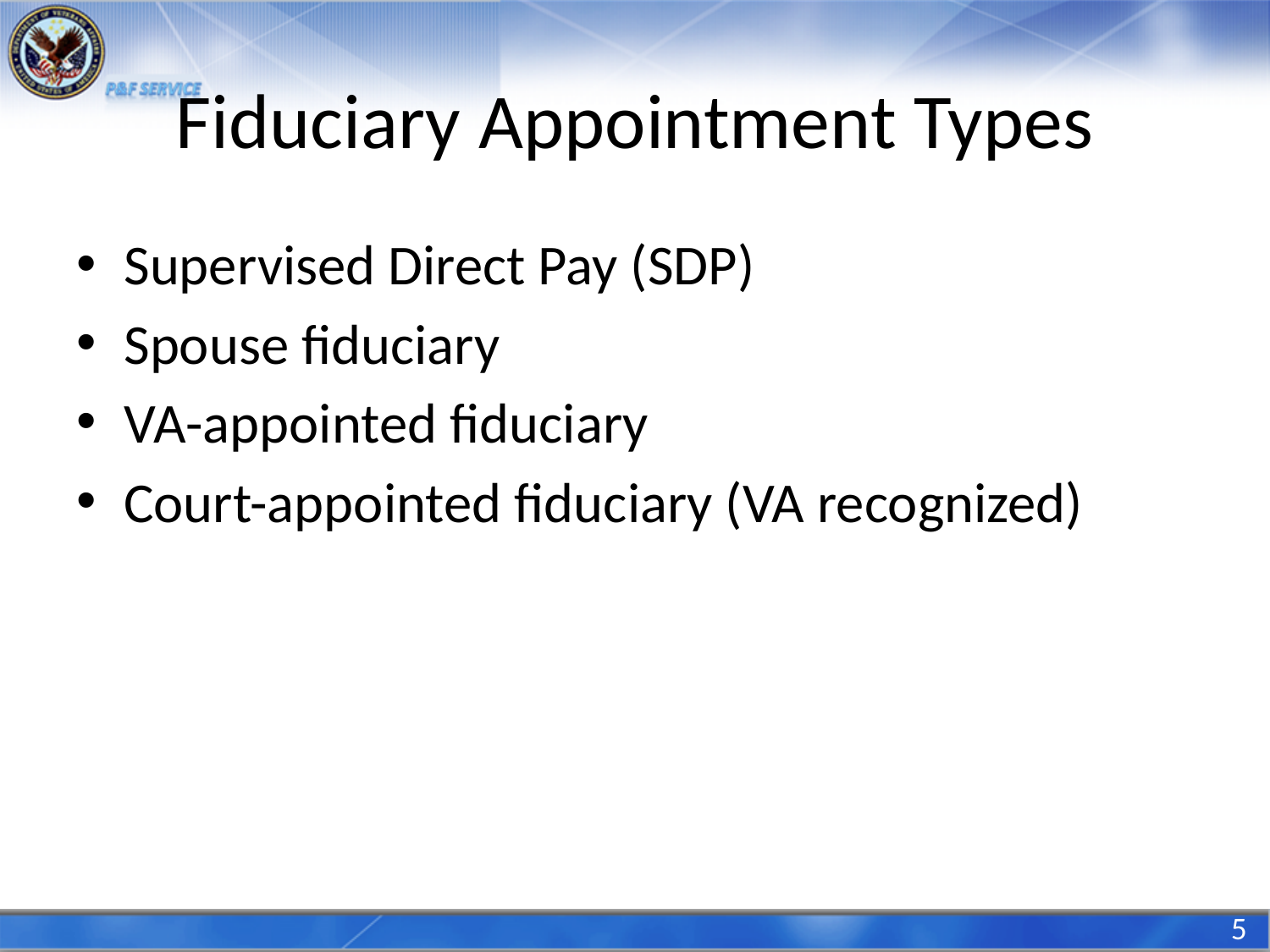

# Fiduciary Appointment Types
Supervised Direct Pay (SDP)
Spouse fiduciary
VA-appointed fiduciary
Court-appointed fiduciary (VA recognized)

5